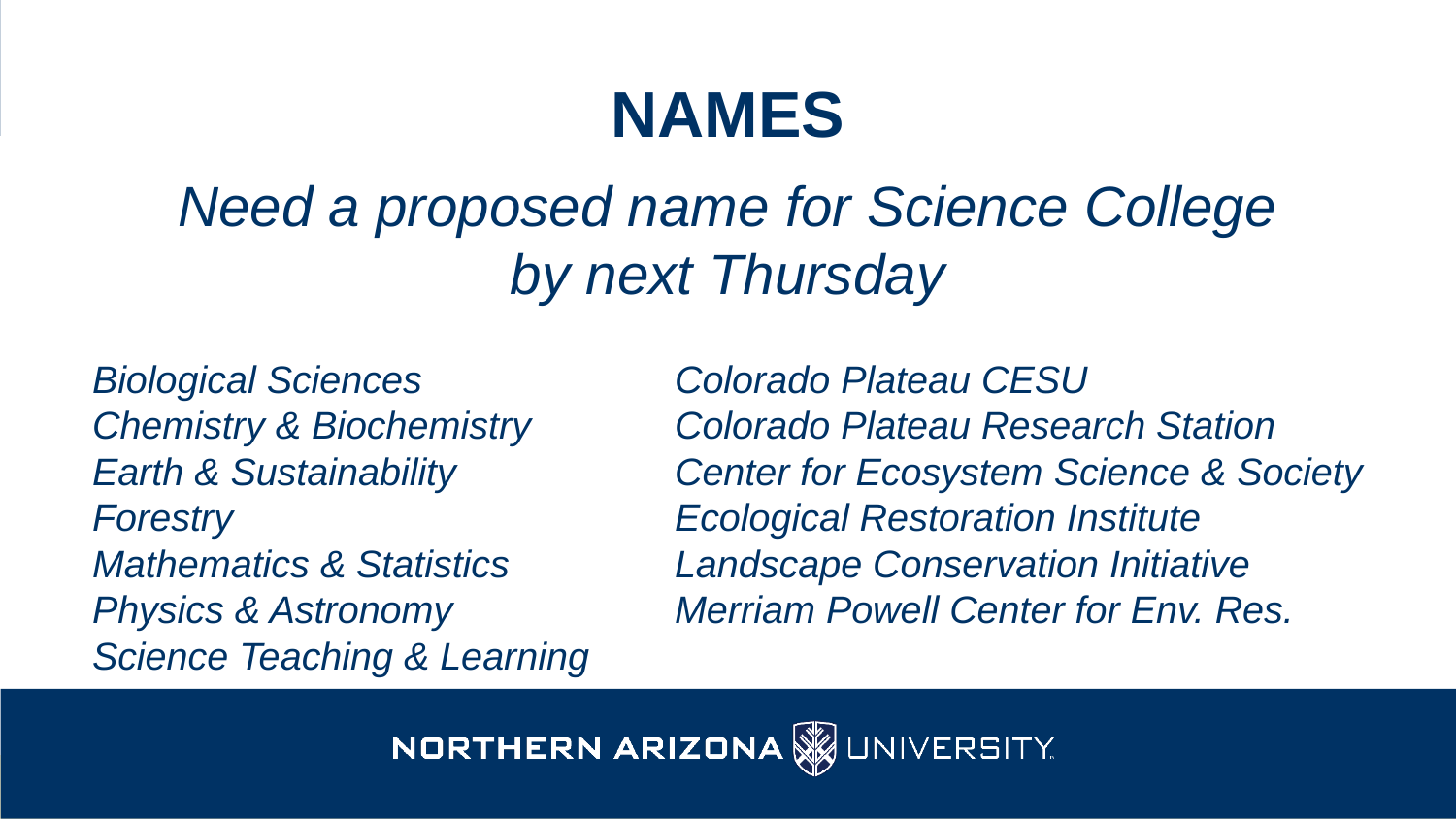

# Names

Need a proposed name for Science College
by next Thursday

Biological Sciences		Colorado Plateau CESU
Chemistry & Biochemistry	Colorado Plateau Research Station
Earth & Sustainability		Center for Ecosystem Science & Society
Forestry				Ecological Restoration Institute
Mathematics & Statistics		Landscape Conservation Initiative
Physics & Astronomy		Merriam Powell Center for Env. Res.
Science Teaching & Learning